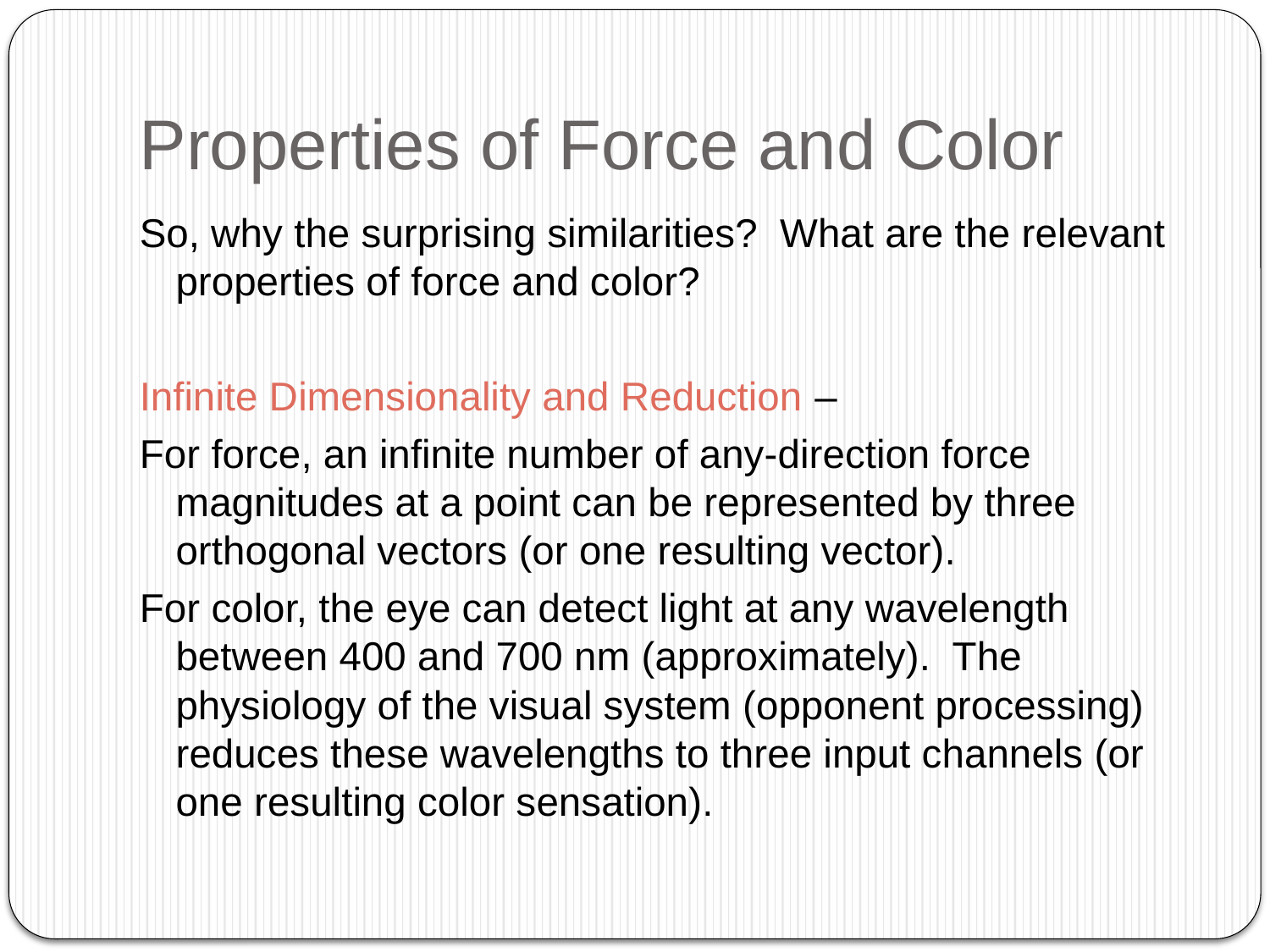

# Properties of Force and Color
So, why the surprising similarities?  What are the relevant properties of force and color?

Infinite Dimensionality and Reduction –
For force, an infinite number of any-direction force magnitudes at a point can be represented by three orthogonal vectors (or one resulting vector).
For color, the eye can detect light at any wavelength between 400 and 700 nm (approximately).  The physiology of the visual system (opponent processing) reduces these wavelengths to three input channels (or one resulting color sensation).